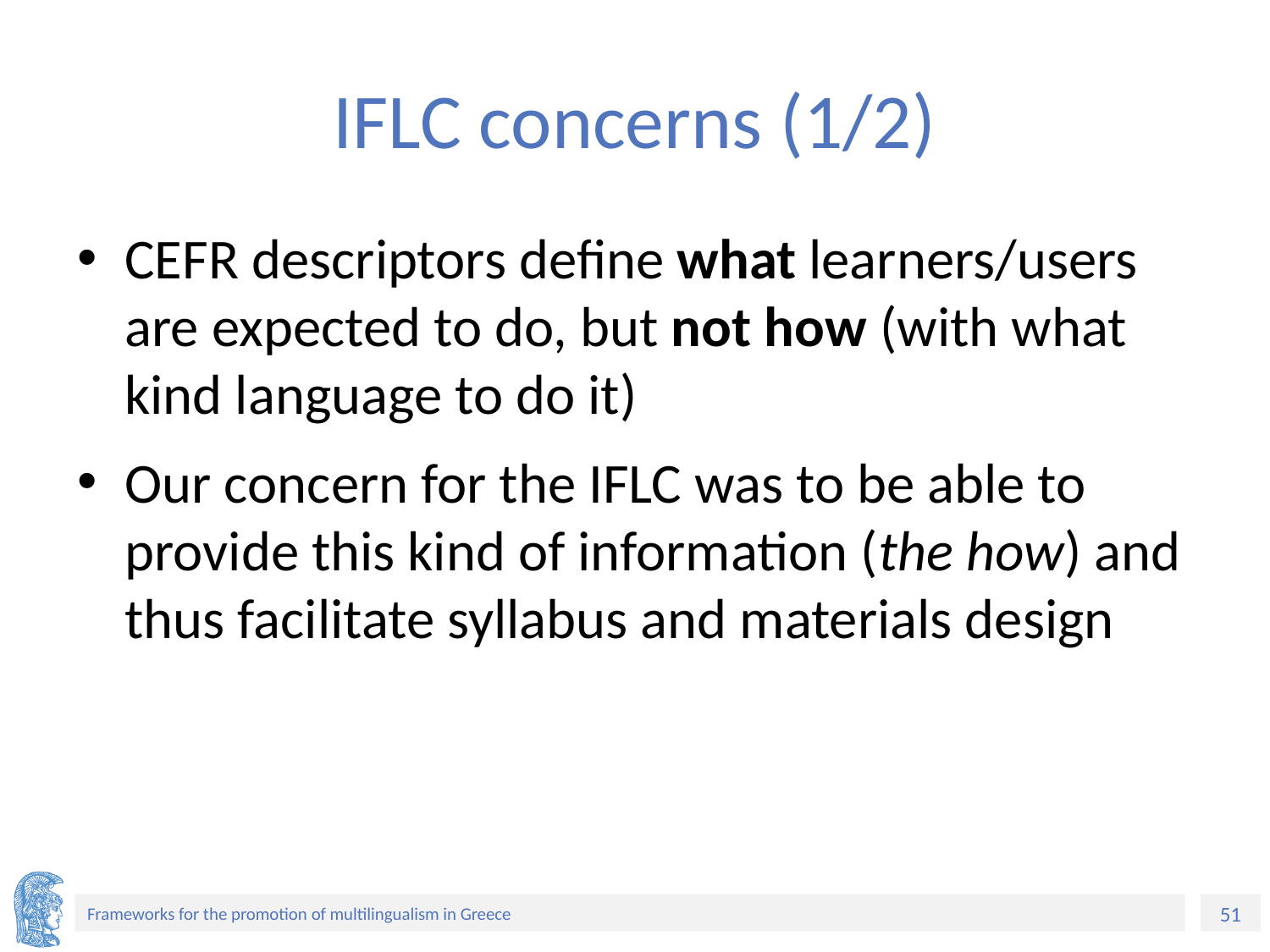

# IFLC concerns (1/2)
CEFR descriptors define what learners/users are expected to do, but not how (with what kind language to do it)
Our concern for the IFLC was to be able to provide this kind of information (the how) and thus facilitate syllabus and materials design